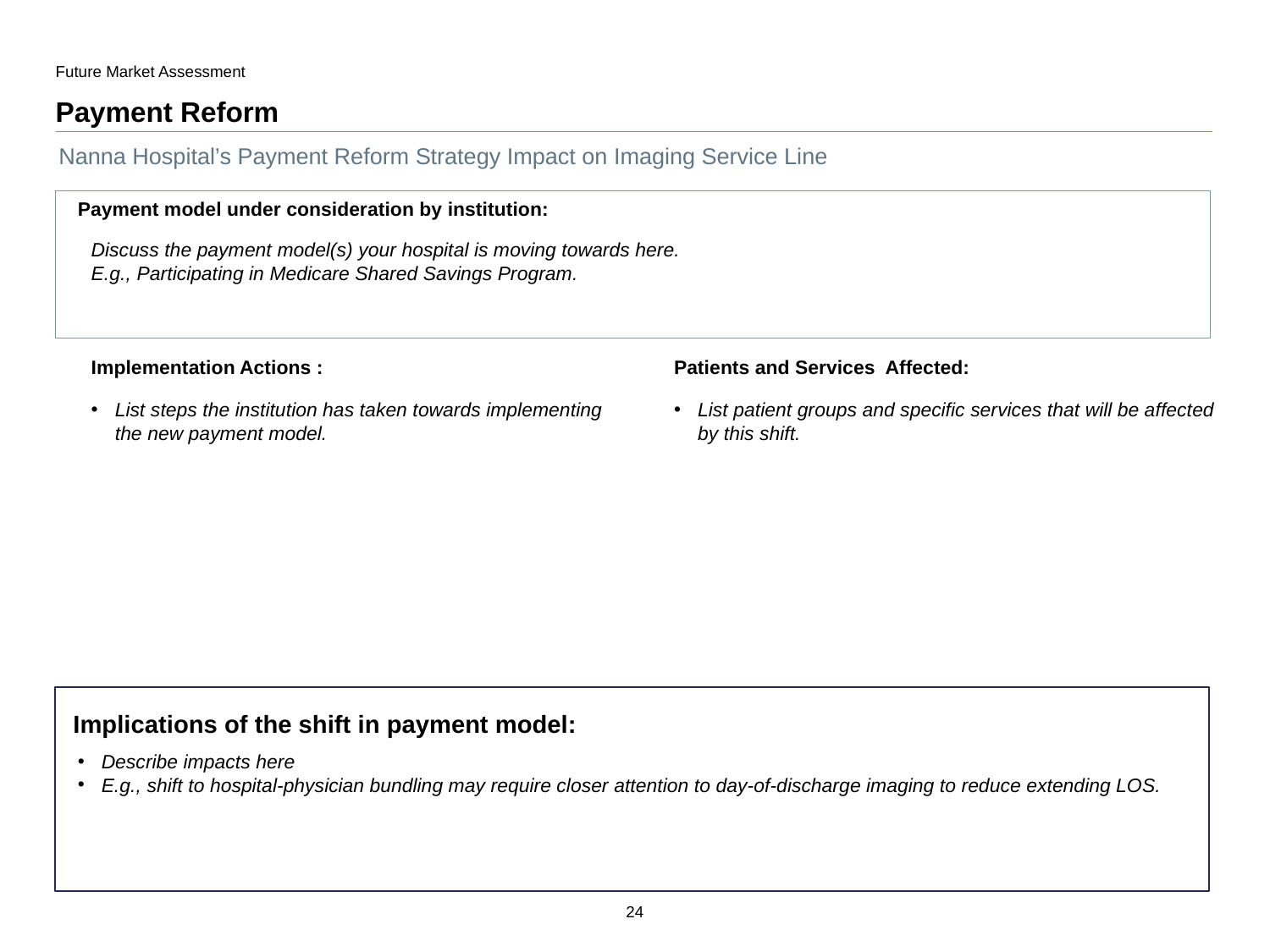

Future Market Assessment
# Payment Reform

Nanna Hospital’s Payment Reform Strategy Impact on Imaging Service Line
Payment model under consideration by institution:

Discuss the payment model(s) your hospital is moving towards here.
E.g., Participating in Medicare Shared Savings Program.

Implementation Actions :
Patients and Services  Affected:
List steps the institution has taken towards implementing the new payment model.

List patient groups and specific services that will be affected by this shift.

Implications of the shift in payment model:
Describe impacts here
E.g., shift to hospital-physician bundling may require closer attention to day-of-discharge imaging to reduce extending LOS.

24